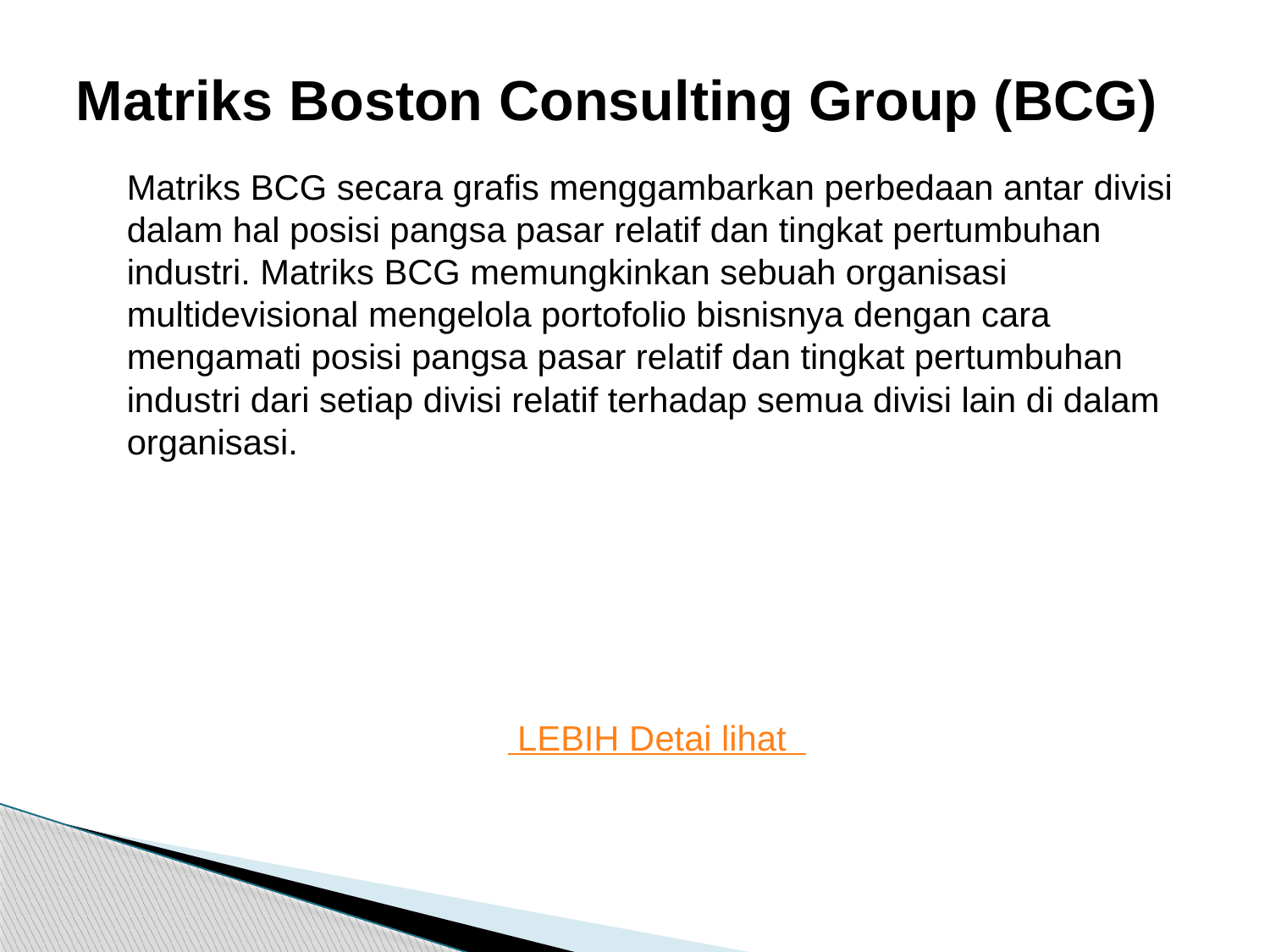

# Matriks Boston Consulting Group (BCG)
	Matriks BCG secara grafis menggambarkan perbedaan antar divisi dalam hal posisi pangsa pasar relatif dan tingkat pertumbuhan industri. Matriks BCG memungkinkan sebuah organisasi multidevisional mengelola portofolio bisnisnya dengan cara mengamati posisi pangsa pasar relatif dan tingkat pertumbuhan industri dari setiap divisi relatif terhadap semua divisi lain di dalam organisasi.

				 LEBIH Detai lihat